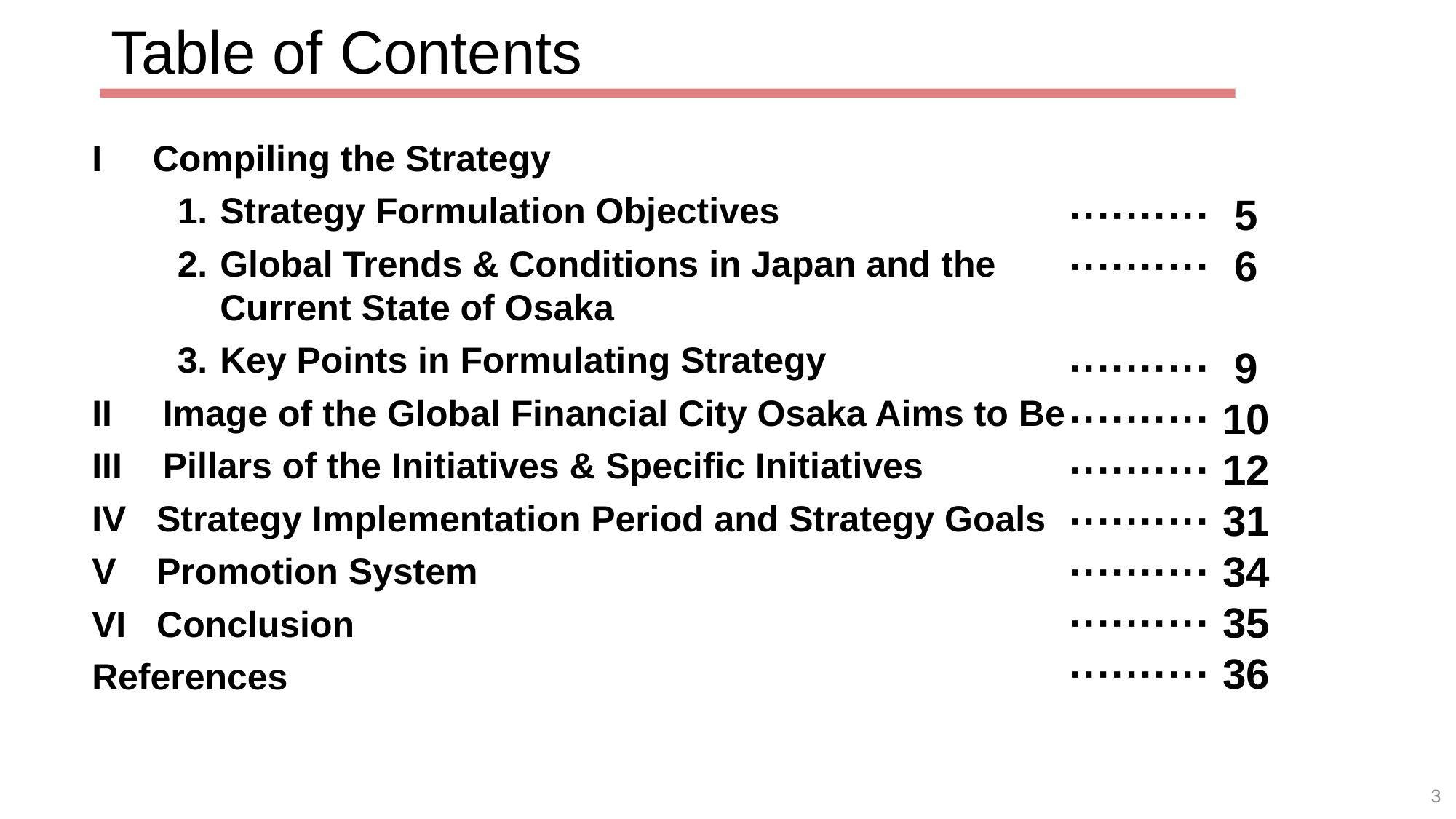

# Table of Contents
I     Compiling the Strategy
Strategy Formulation Objectives
Global Trends & Conditions in Japan and the Current State of Osaka
Key Points in Formulating Strategy
II     Image of the Global Financial City Osaka Aims to Be
III    Pillars of the Initiatives & Specific Initiatives
IV   Strategy Implementation Period and Strategy Goals
V    Promotion System
VI   Conclusion
References
··········  5
··········  6

··········  9
·········· 10
·········· 12
·········· 31
·········· 34
·········· 35
·········· 36
3